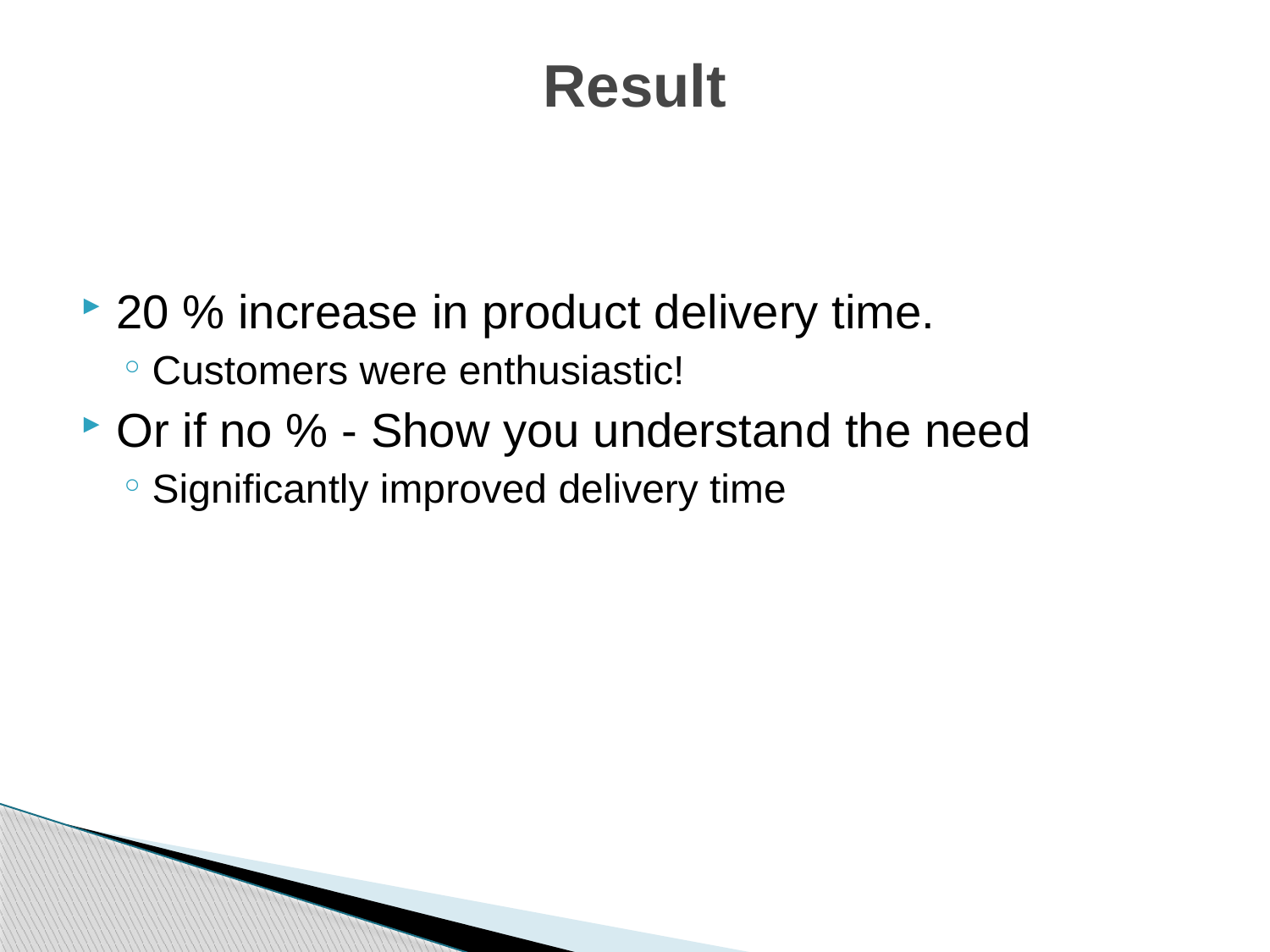

# Result
20 % increase in product delivery time.
Customers were enthusiastic!
Or if no % - Show you understand the need
Significantly improved delivery time